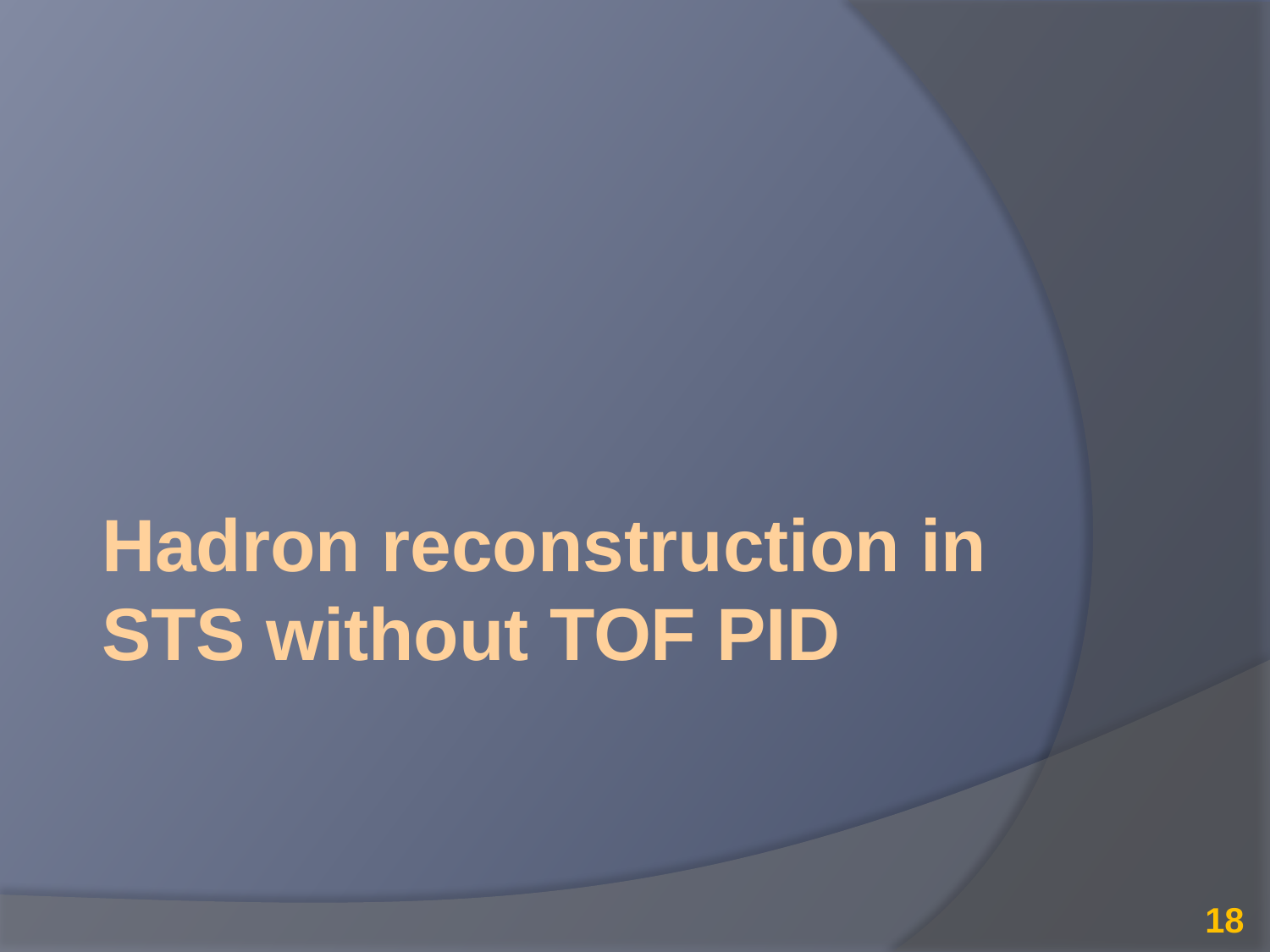

# Hadron reconstruction in STS without TOF PID
18